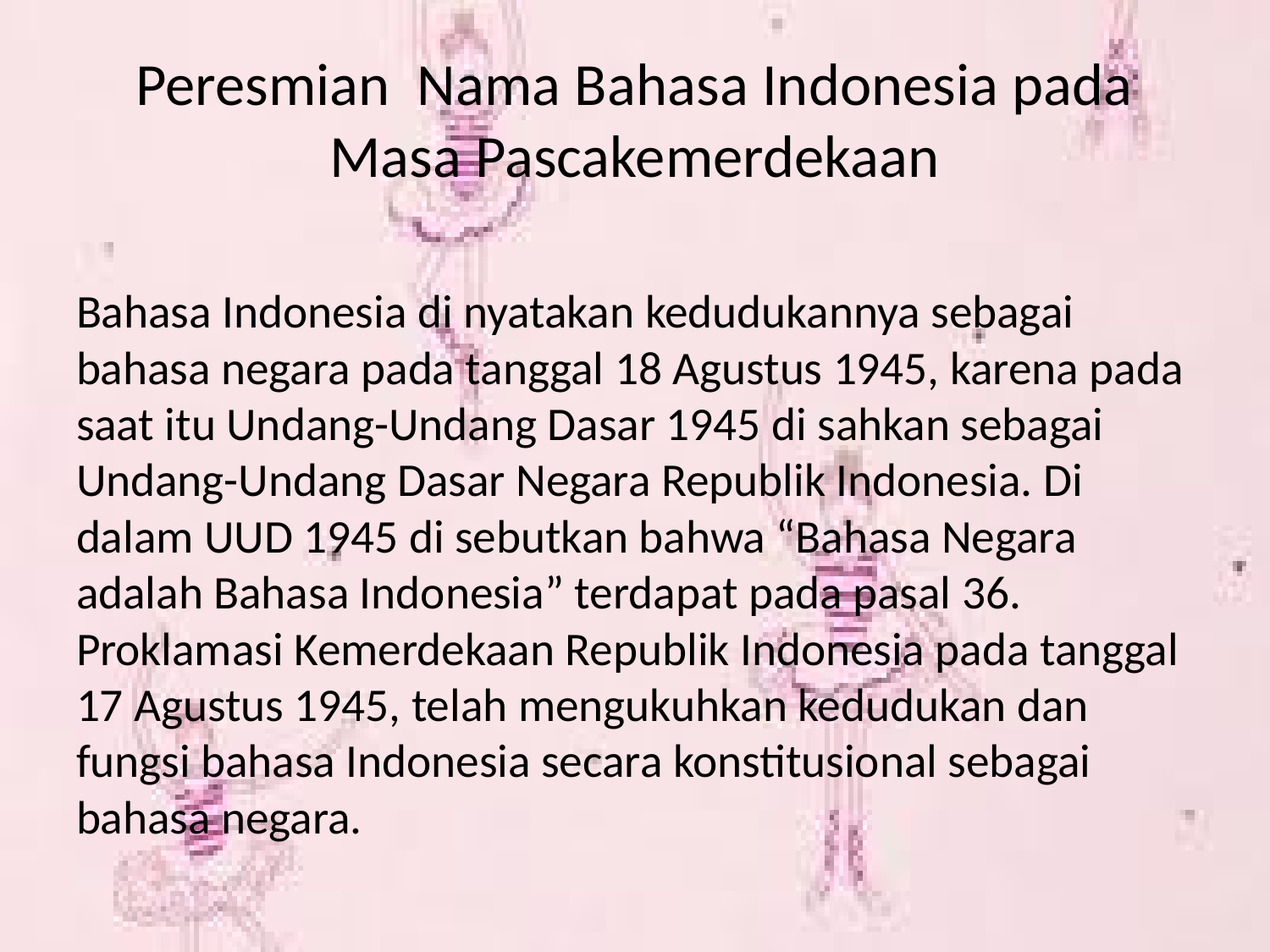

# Peresmian  Nama Bahasa Indonesia pada Masa Pascakemerdekaan
Bahasa Indonesia di nyatakan kedudukannya sebagai bahasa negara pada tanggal 18 Agustus 1945, karena pada saat itu Undang-Undang Dasar 1945 di sahkan sebagai Undang-Undang Dasar Negara Republik Indonesia. Di dalam UUD 1945 di sebutkan bahwa “Bahasa Negara adalah Bahasa Indonesia” terdapat pada pasal 36. Proklamasi Kemerdekaan Republik Indonesia pada tanggal 17 Agustus 1945, telah mengukuhkan kedudukan dan fungsi bahasa Indonesia secara konstitusional sebagai bahasa negara.